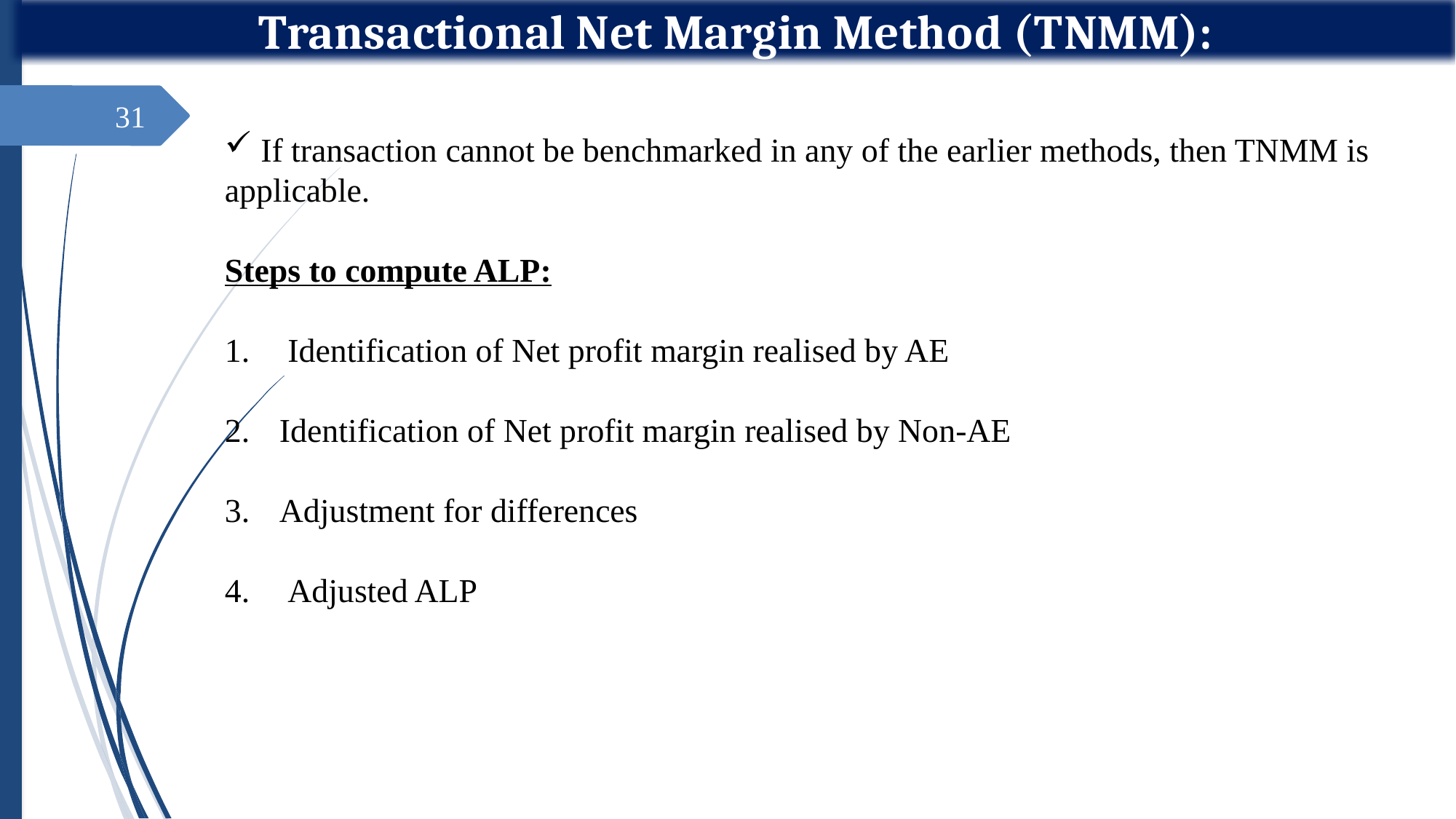

Transactional Net Margin Method (TNMM):
31
 If transaction cannot be benchmarked in any of the earlier methods, then TNMM is applicable.

Steps to compute ALP:

 Identification of Net profit margin realised by AE

Identification of Net profit margin realised by Non-AE

Adjustment for differences

 Adjusted ALP